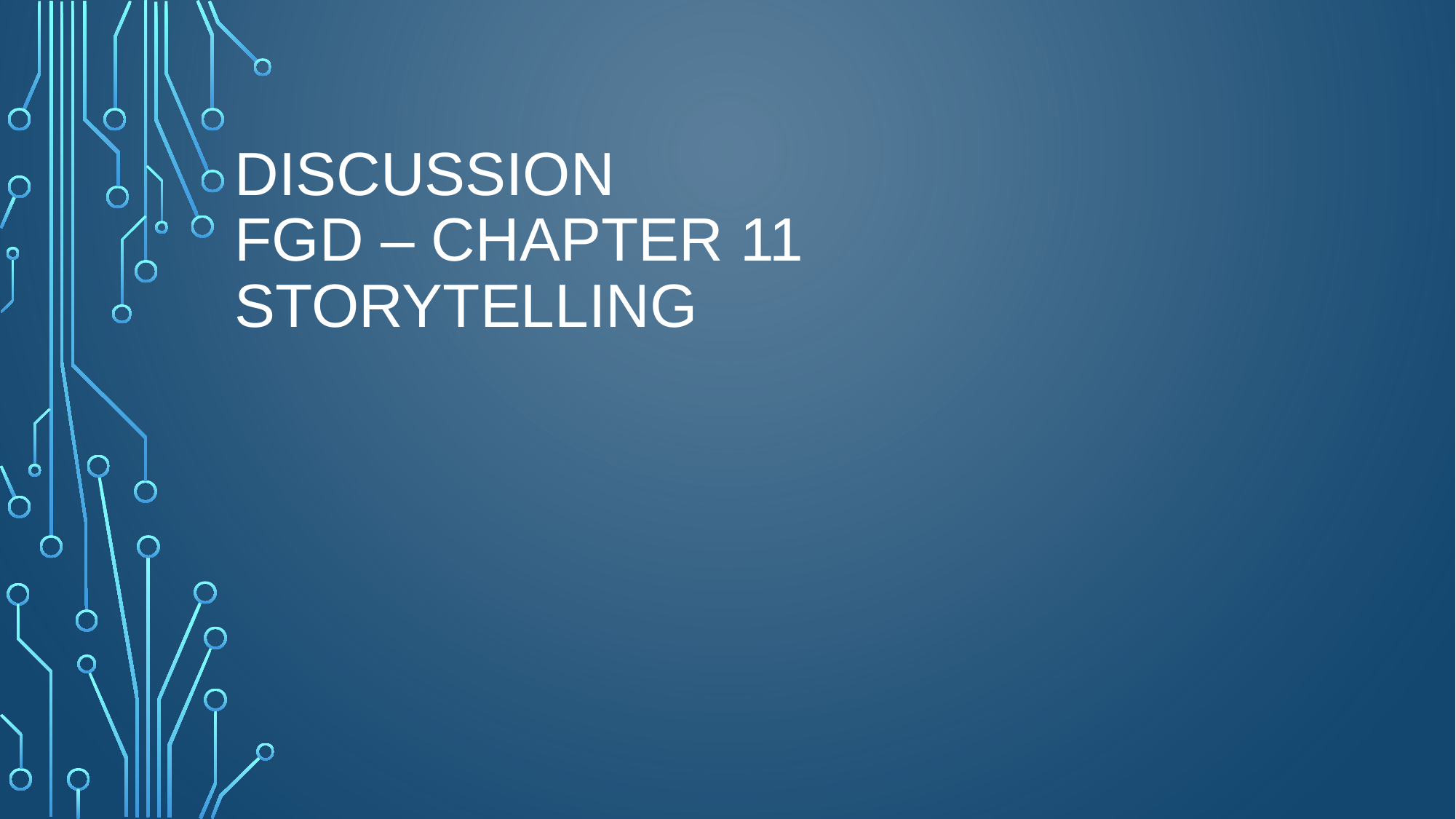

# Discussion FGD – Chapter 11 Storytelling